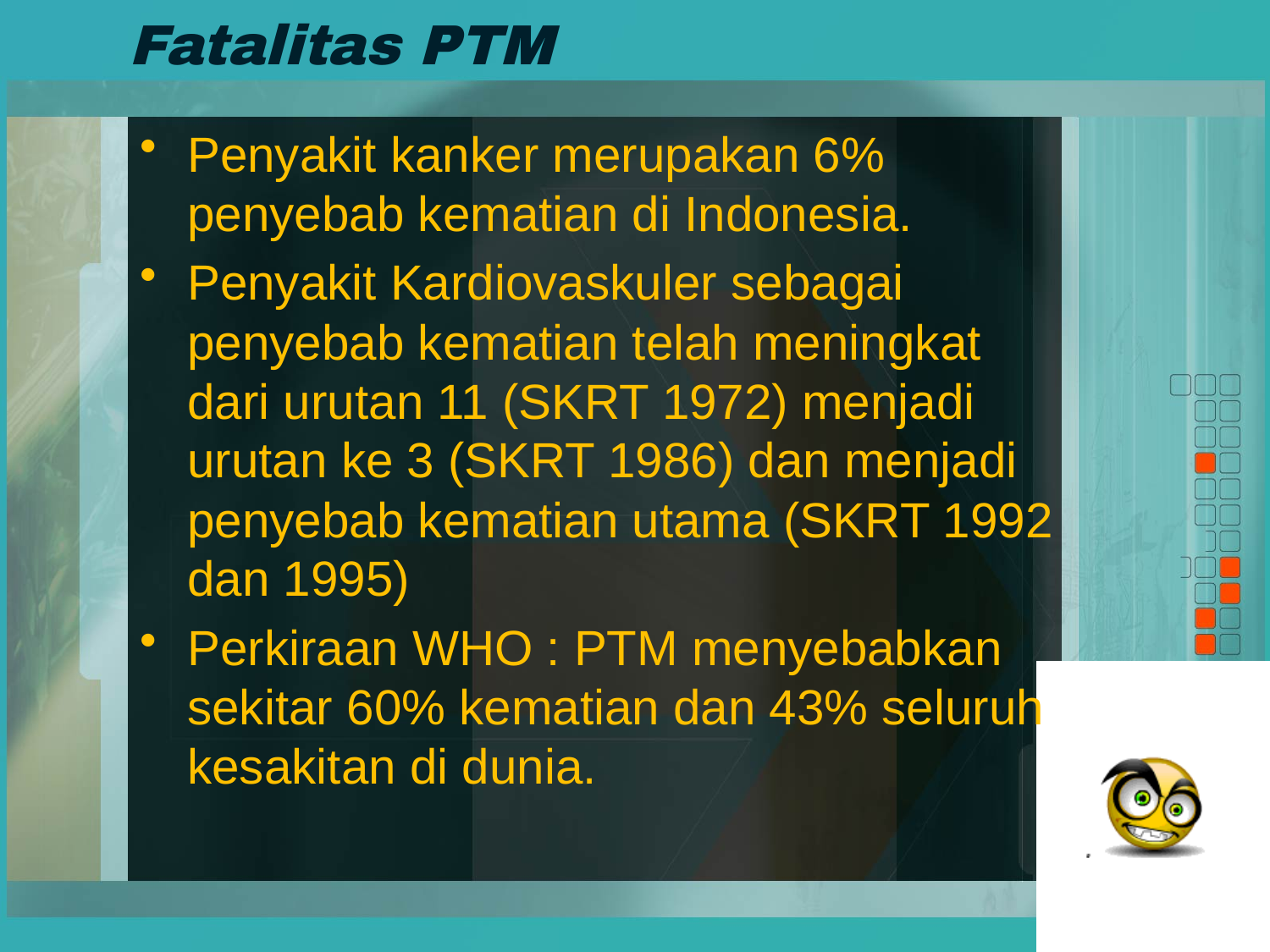

# Fatalitas PTM
Penyakit kanker merupakan 6% penyebab kematian di Indonesia.
Penyakit Kardiovaskuler sebagai penyebab kematian telah meningkat dari urutan 11 (SKRT 1972) menjadi urutan ke 3 (SKRT 1986) dan menjadi penyebab kematian utama (SKRT 1992 dan 1995)
Perkiraan WHO : PTM menyebabkan sekitar 60% kematian dan 43% seluruh kesakitan di dunia.